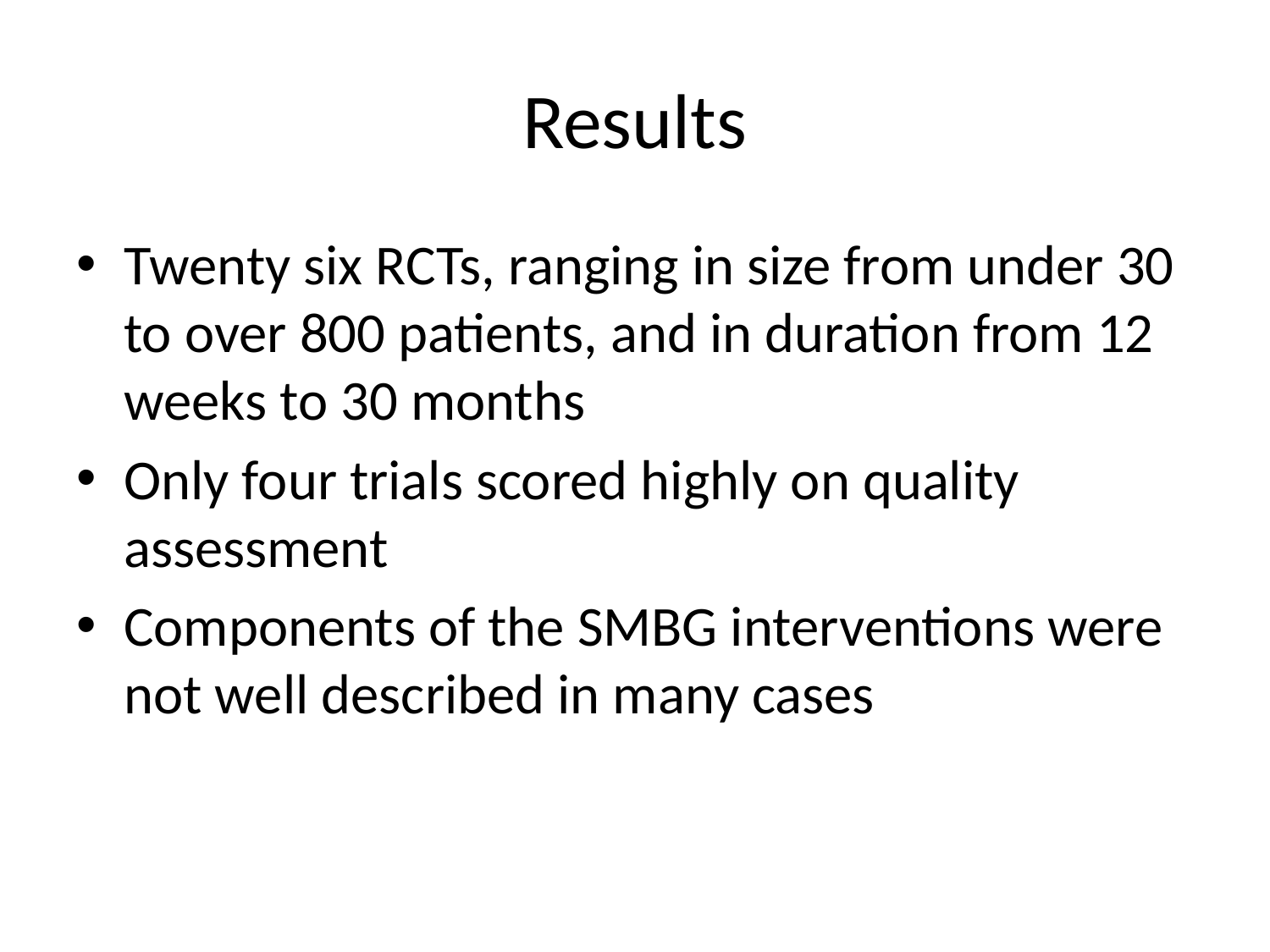

# Results
Twenty six RCTs, ranging in size from under 30 to over 800 patients, and in duration from 12 weeks to 30 months
Only four trials scored highly on quality assessment
Components of the SMBG interventions were not well described in many cases